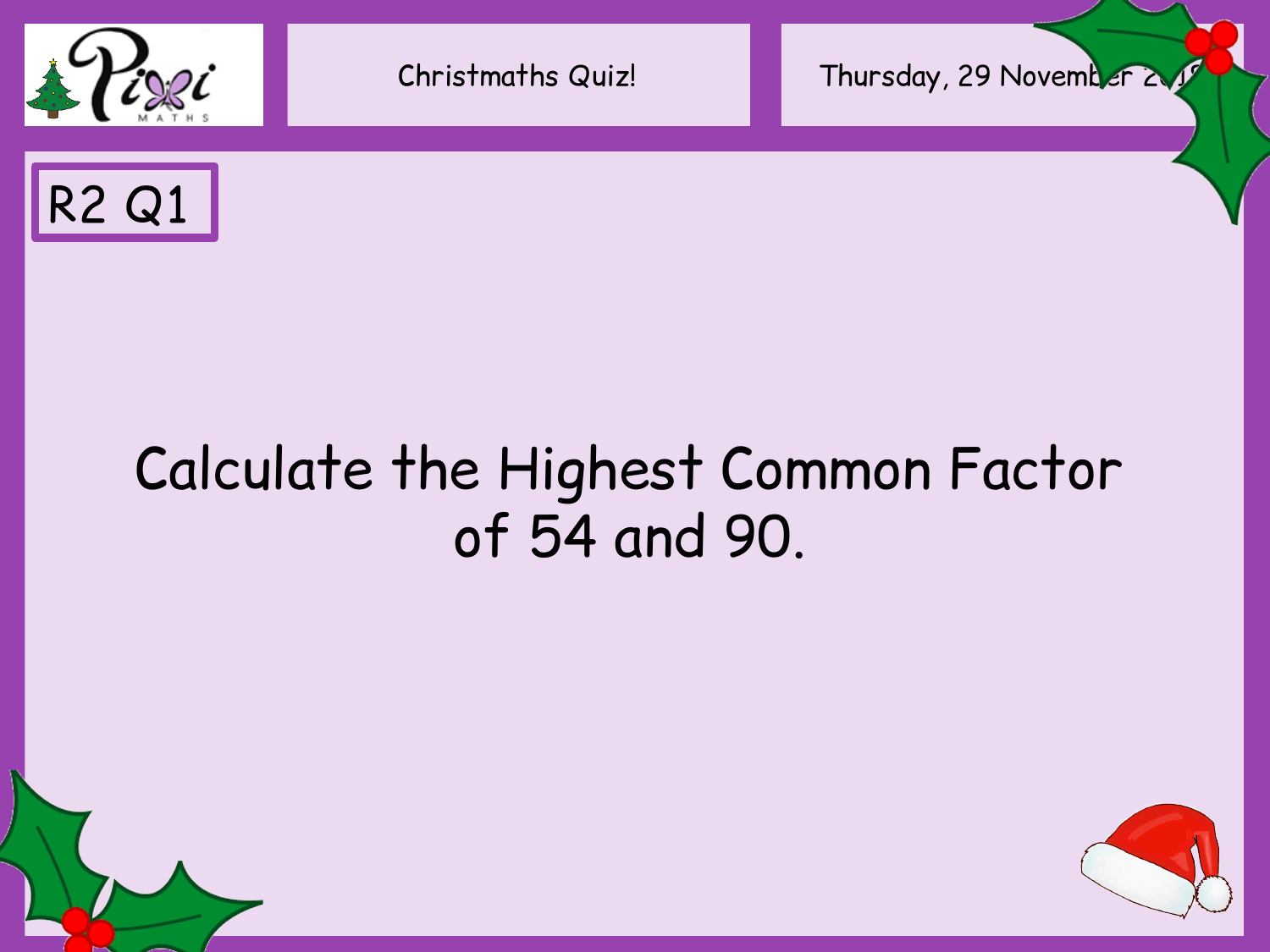

R2 Q1
Calculate the Highest Common Factor of 54 and 90.